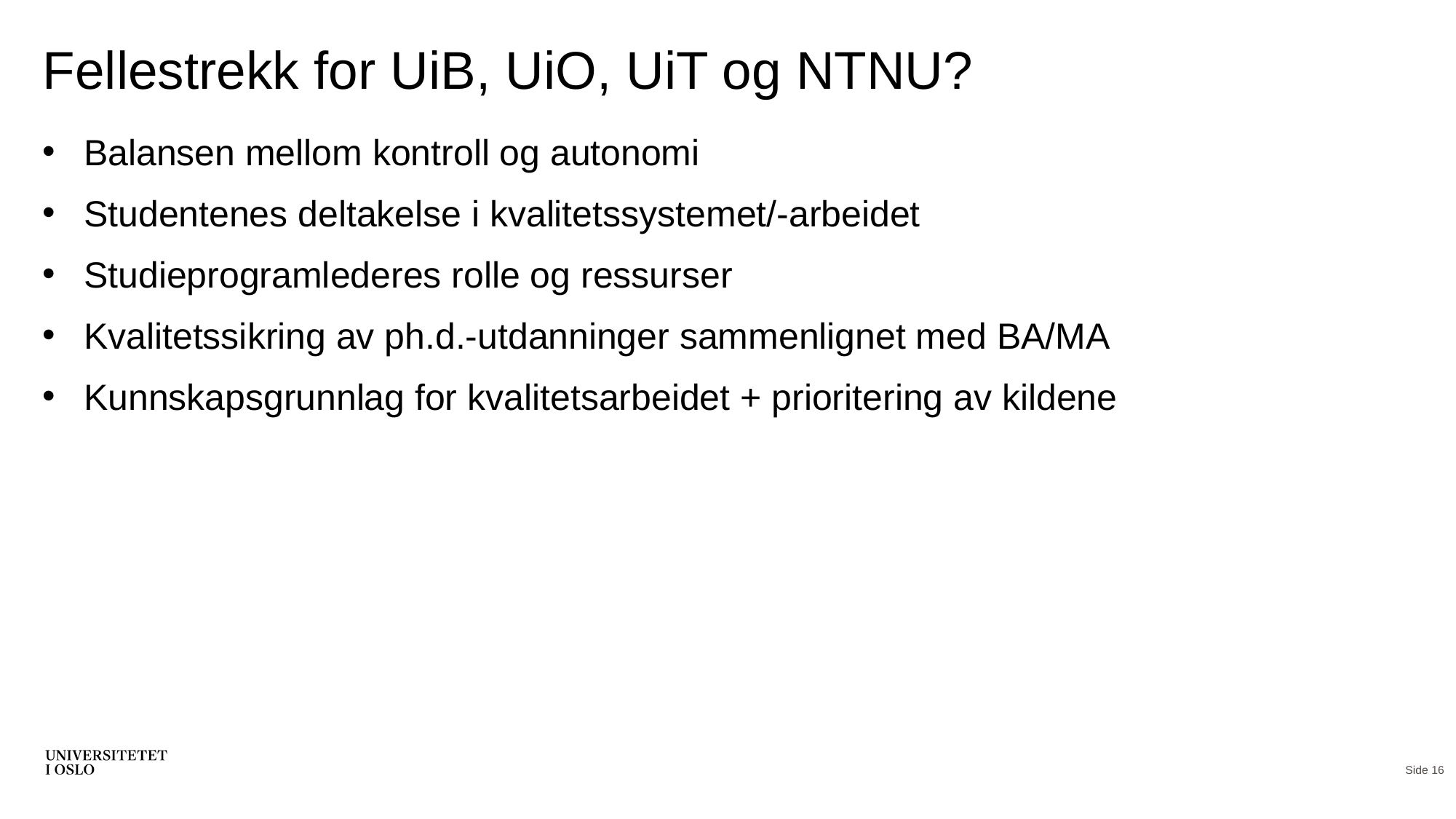

# Fellestrekk for UiB, UiO, UiT og NTNU?
Balansen mellom kontroll og autonomi ​
Studentenes deltakelse i kvalitetssystemet/-arbeidet​
Studieprogramlederes rolle og ressurser​
Kvalitetssikring av ph.d.-utdanninger sammenlignet med BA/MA​
Kunnskapsgrunnlag for kvalitetsarbeidet + prioritering av kildene
Side 16